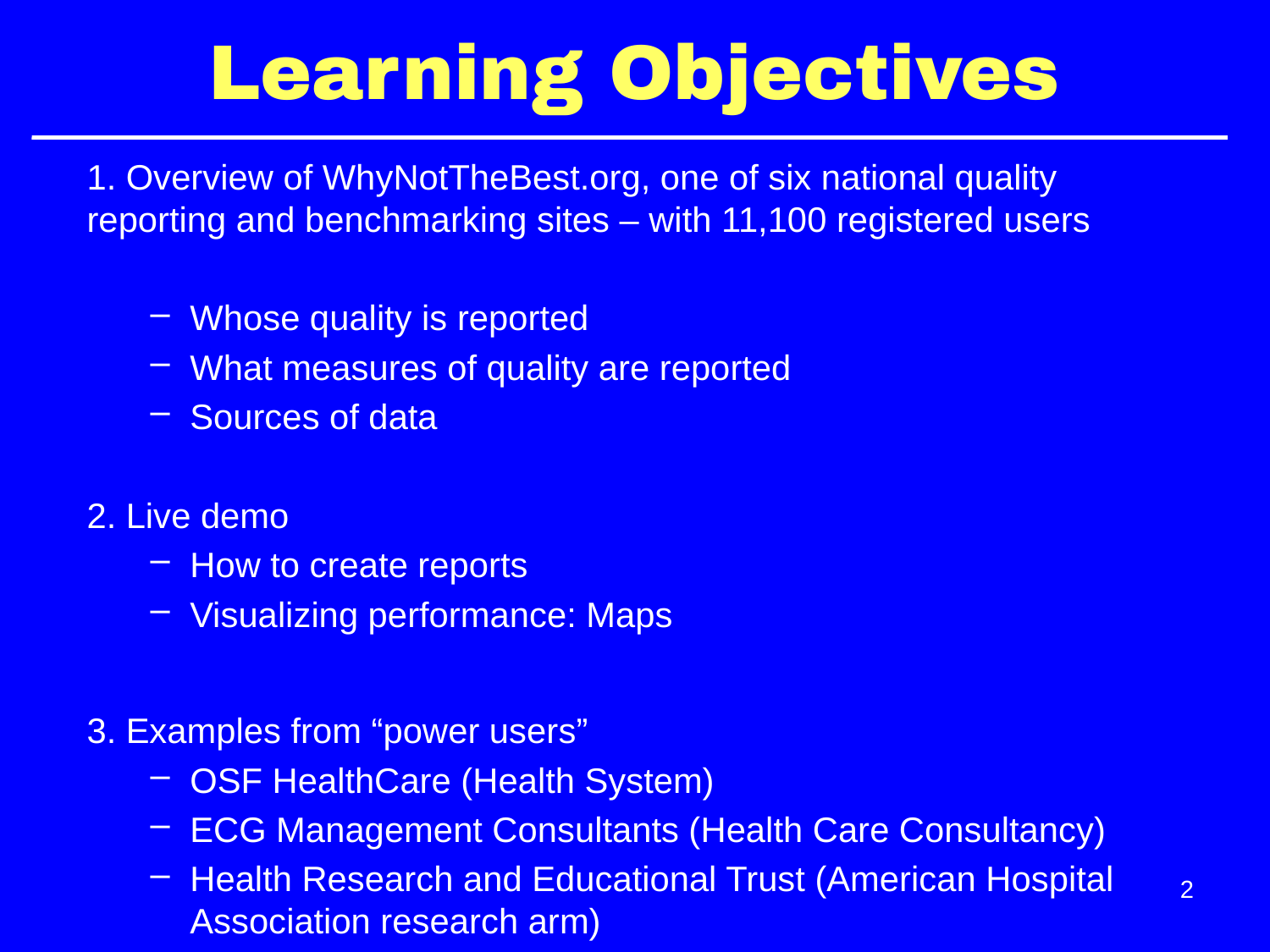

# Learning Objectives

1. Overview of WhyNotTheBest.org, one of six national quality reporting and benchmarking sites – with 11,100 registered users

Whose quality is reported
What measures of quality are reported
Sources of data

2. Live demo
How to create reports
Visualizing performance: Maps

3. Examples from “power users”
OSF HealthCare (Health System)
ECG Management Consultants (Health Care Consultancy)
Health Research and Educational Trust (American Hospital Association research arm)

2